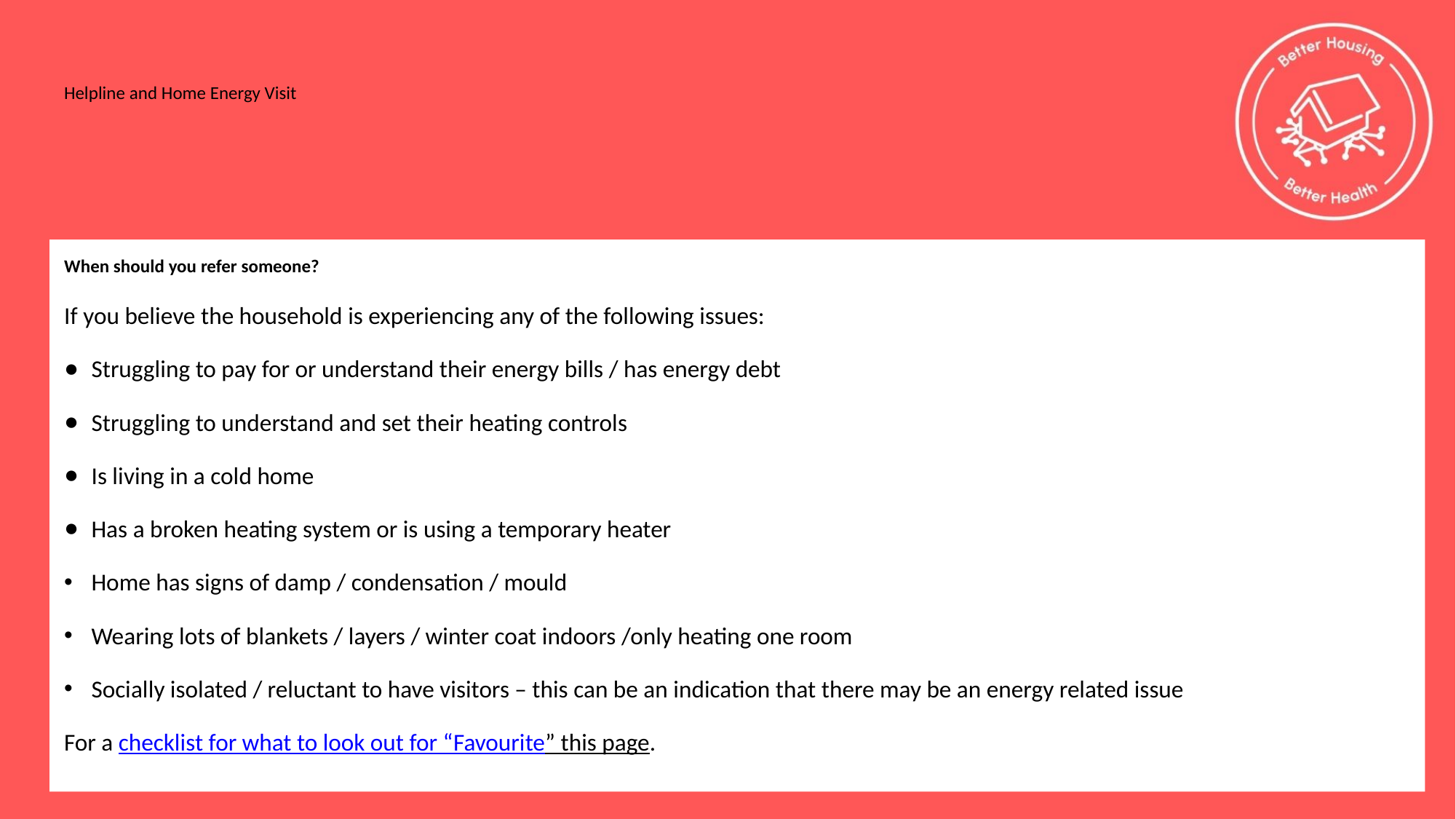

# Helpline and Home Energy Visit
When should you refer someone?
If you believe the household is experiencing any of the following issues:
Struggling to pay for or understand their energy bills / has energy debt
Struggling to understand and set their heating controls
Is living in a cold home
Has a broken heating system or is using a temporary heater
Home has signs of damp / condensation / mould
Wearing lots of blankets / layers / winter coat indoors /only heating one room
Socially isolated / reluctant to have visitors – this can be an indication that there may be an energy related issue
For a checklist for what to look out for “Favourite” this page.